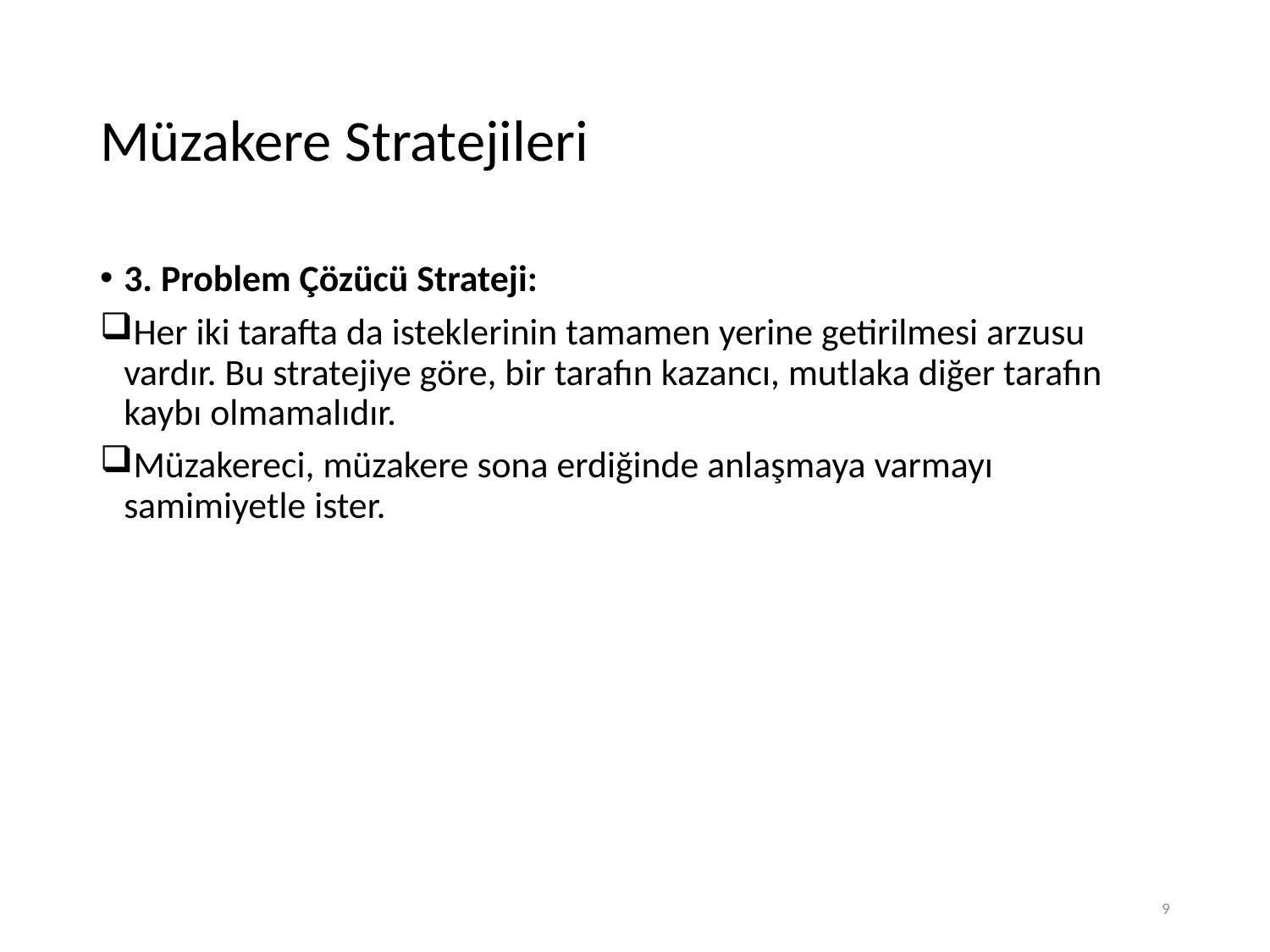

# Müzakere Stratejileri
3. Problem Çözücü Strateji:
Her iki tarafta da isteklerinin tamamen yerine getirilmesi arzusu vardır. Bu stratejiye göre, bir tarafın kazancı, mutlaka diğer tarafın kaybı olmamalıdır.
Müzakereci, müzakere sona erdiğinde anlaşmaya varmayı samimiyetle ister.
9